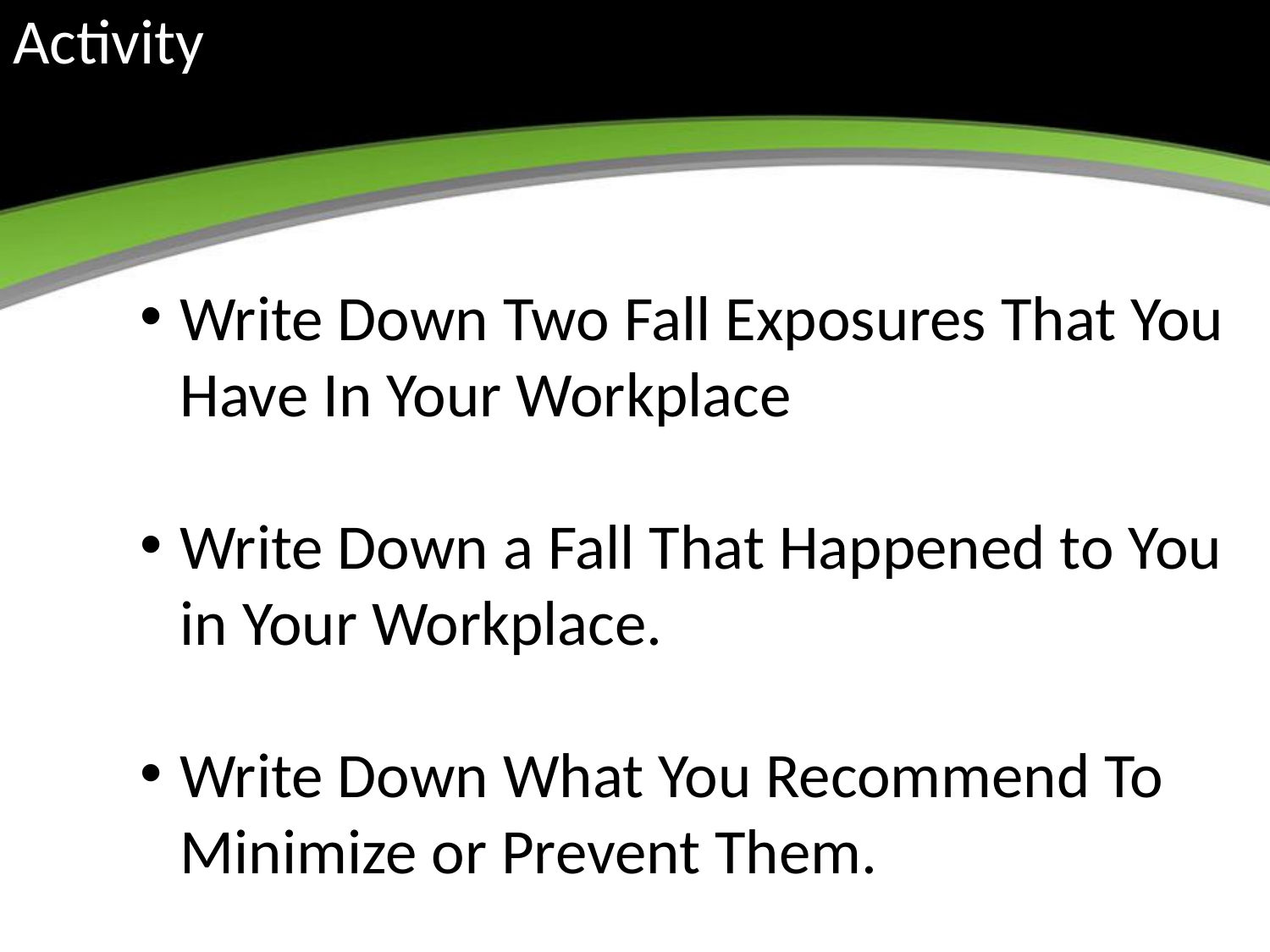

# Activity

Write Down Two Fall Exposures That You Have In Your Workplace

Write Down a Fall That Happened to You in Your Workplace.

Write Down What You Recommend To Minimize or Prevent Them.